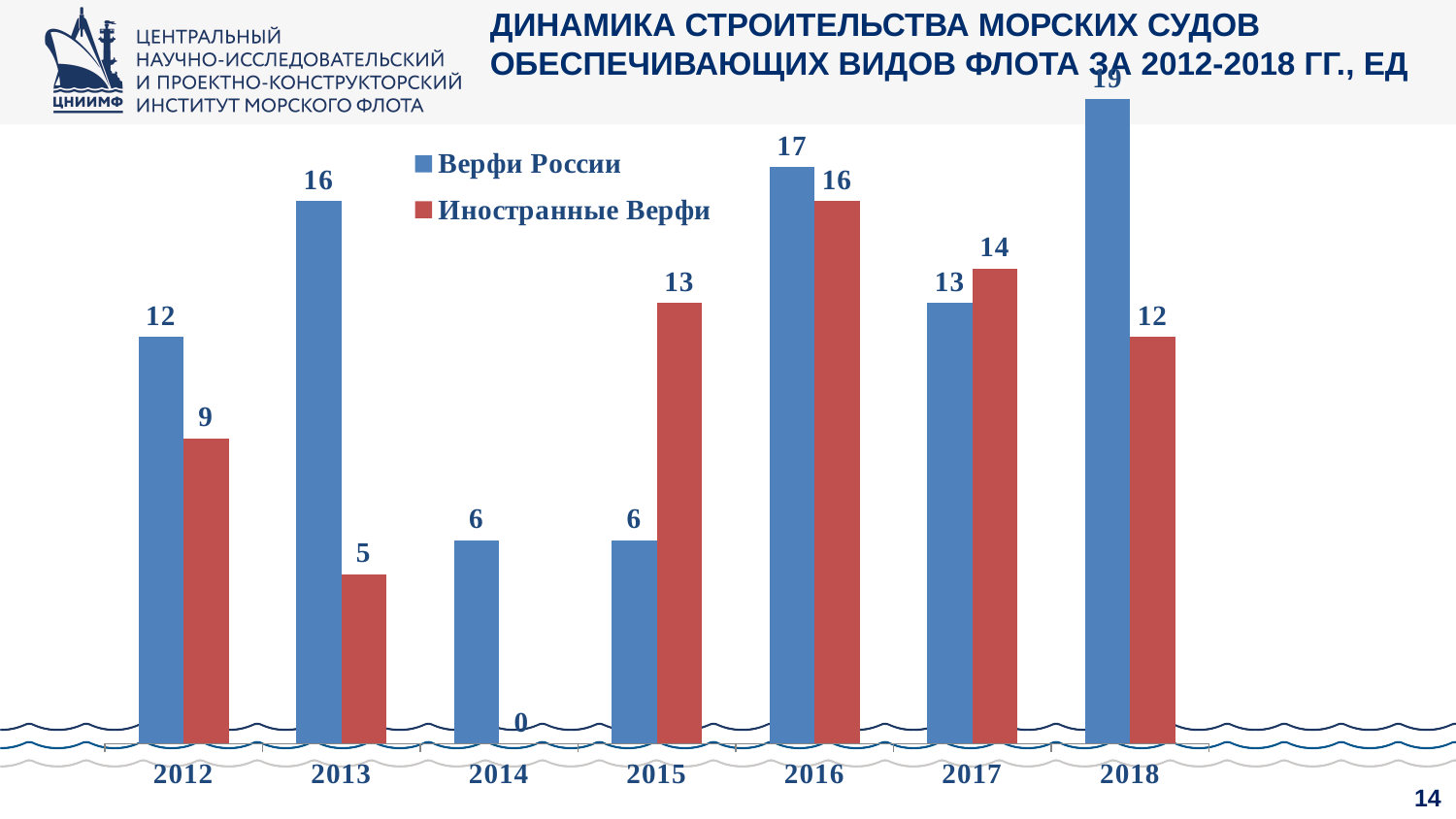

ДИНАМИКА СТРОИТЕЛЬСТВА МОРСКИХ СУДОВ ОБЕСПЕЧИВАЮЩИХ ВИДОВ ФЛОТА ЗА 2012-2018 ГГ., ЕД

### Chart

| Category | Верфи России | Иностранные Верфи |
|---|---|---|
| 2012 | 12.0 | 9.0 |
| 2013 | 16.0 | 5.0 |
| 2014 | 6.0 | 0.0 |
| 2015 | 6.0 | 13.0 |
| 2016 | 17.0 | 16.0 |
| 2017 | 13.0 | 14.0 |
| 2018 | 19.0 | 12.0 |
14